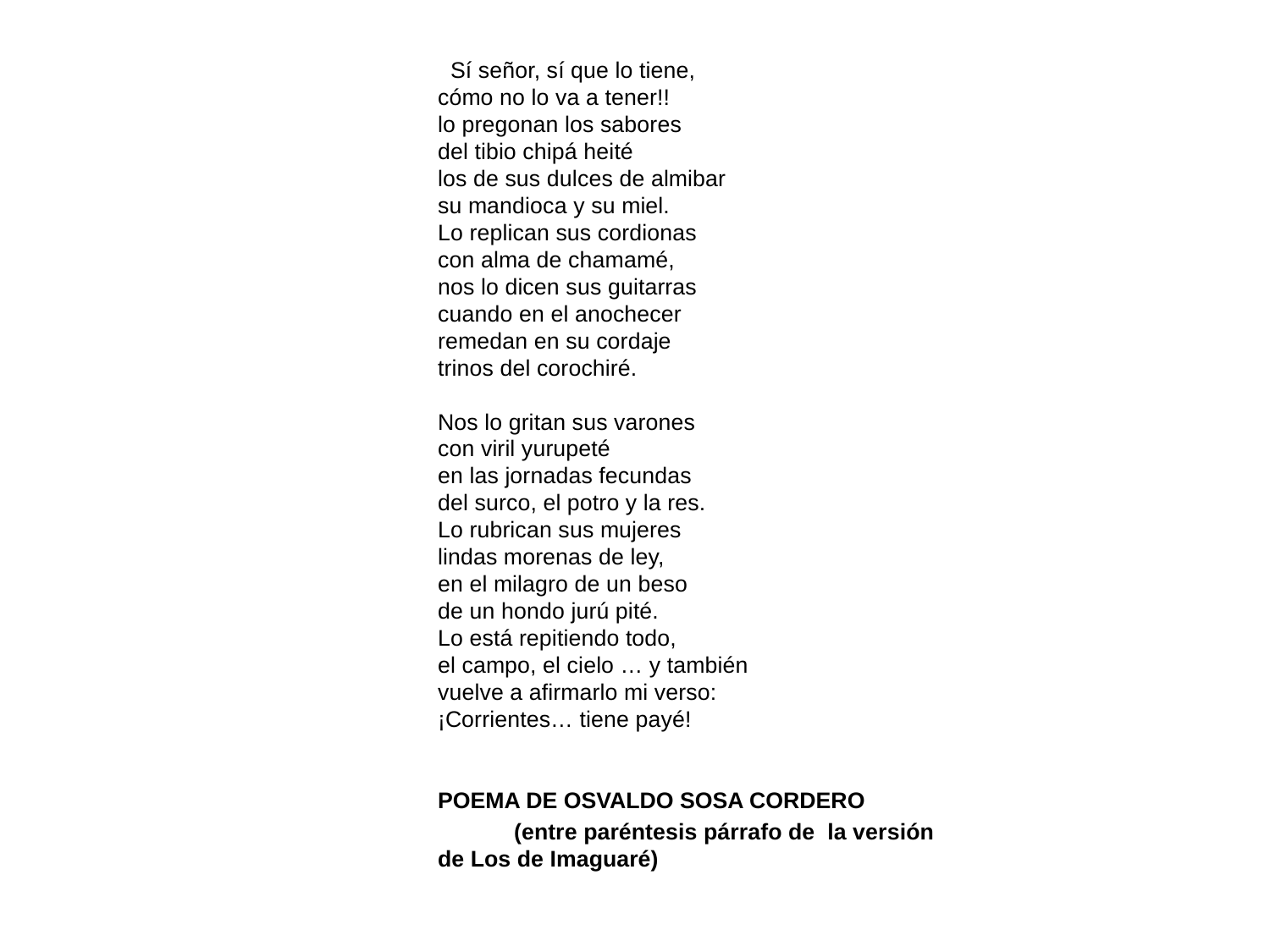

Sí señor, sí que lo tiene,
cómo no lo va a tener!!
lo pregonan los sabores
del tibio chipá heité
los de sus dulces de almibar
su mandioca y su miel.
Lo replican sus cordionas
con alma de chamamé,
nos lo dicen sus guitarras
cuando en el anochecer
remedan en su cordaje
trinos del corochiré.
Nos lo gritan sus varones
con viril yurupeté
en las jornadas fecundas
del surco, el potro y la res.
Lo rubrican sus mujeres
lindas morenas de ley,
en el milagro de un beso
de un hondo jurú pité.
Lo está repitiendo todo,
el campo, el cielo … y también
vuelve a afirmarlo mi verso:
¡Corrientes… tiene payé! 
POEMA DE OSVALDO SOSA CORDERO
                  (entre paréntesis párrafo de  la versión de Los de Imaguaré)